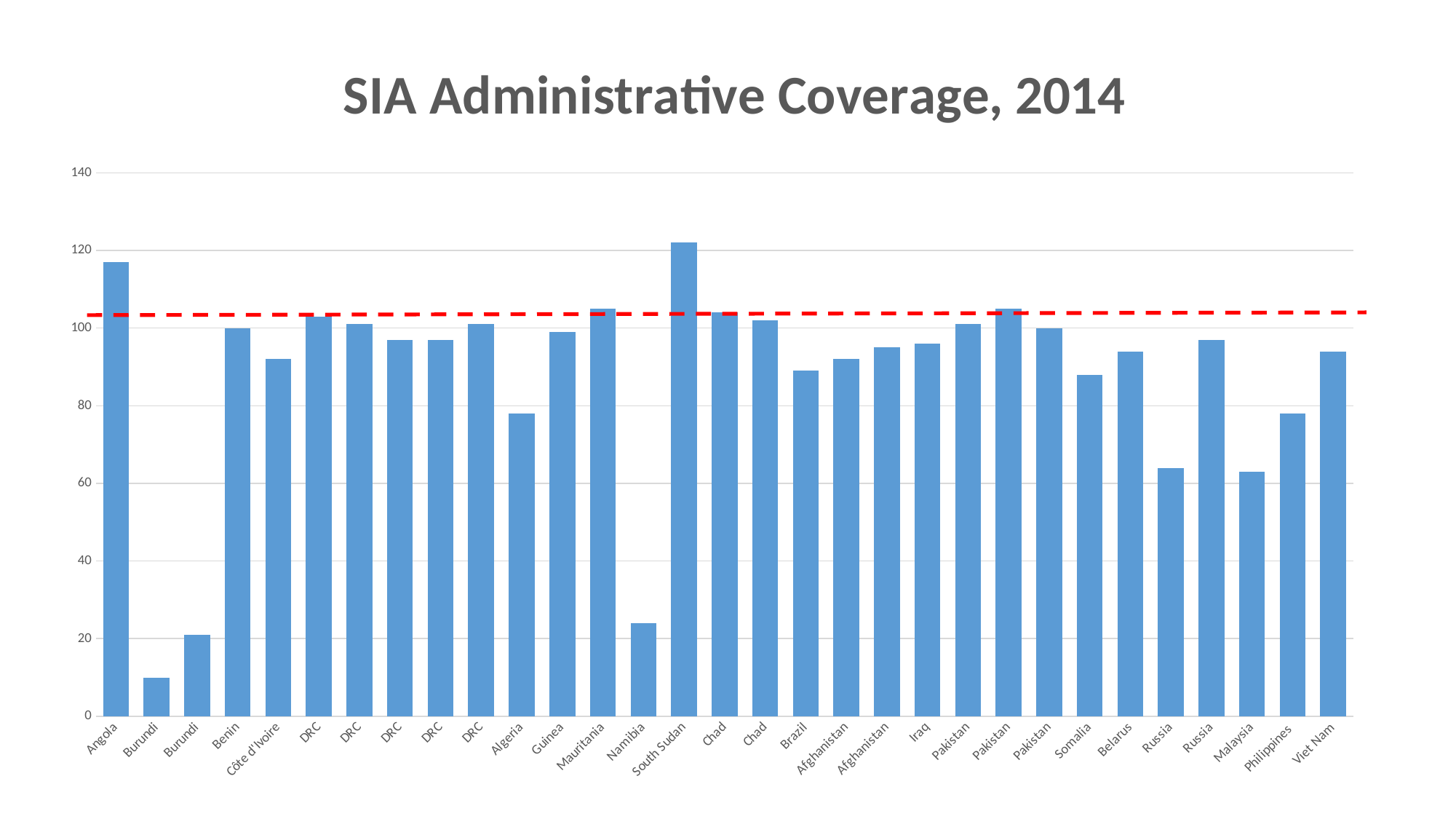

### Chart: SIA Administrative Coverage, 2014

| Category |  |
|---|---|
| Angola | 117.0 |
| Burundi | 10.0 |
| Burundi | 21.0 |
| Benin | 100.0 |
| Côte d'Ivoire | 92.0 |
| DRC | 103.0 |
| DRC | 101.0 |
| DRC | 97.0 |
| DRC | 97.0 |
| DRC | 101.0 |
| Algeria | 78.0 |
| Guinea | 99.0 |
| Mauritania | 105.0 |
| Namibia | 24.0 |
| South Sudan | 122.0 |
| Chad | 104.0 |
| Chad | 102.0 |
| Brazil | 89.0 |
| Afghanistan | 92.0 |
| Afghanistan | 95.0 |
| Iraq | 96.0 |
| Pakistan | 101.0 |
| Pakistan | 105.0 |
| Pakistan | 100.0 |
| Somalia | 88.0 |
| Belarus | 94.0 |
| Russia | 64.0 |
| Russia | 97.0 |
| Malaysia | 63.0 |
| Philippines  | 78.0 |
| Viet Nam | 94.0 |